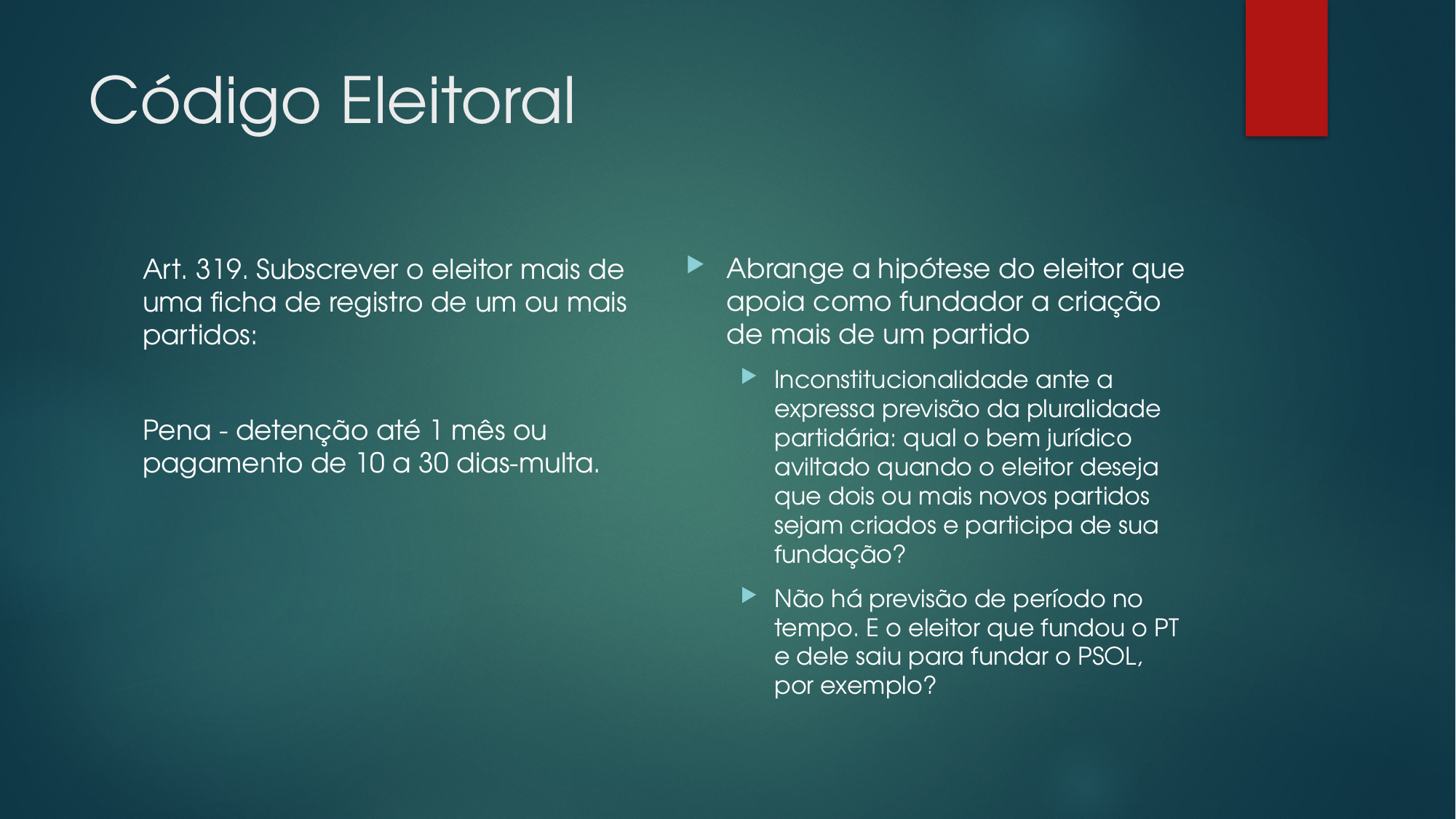

# Código Eleitoral
Abrange a hipótese do eleitor que apoia como fundador a criação de mais de um partido
Inconstitucionalidade ante a expressa previsão da pluralidade partidária: qual o bem jurídico aviltado quando o eleitor deseja que dois ou mais novos partidos sejam criados e participa de sua fundação?
Não há previsão de período no tempo. E o eleitor que fundou o PT e dele saiu para fundar o PSOL, por exemplo?
Art. 319. Subscrever o eleitor mais de uma ficha de registro de um ou mais partidos:

Pena - detenção até 1 mês ou pagamento de 10 a 30 dias-multa.